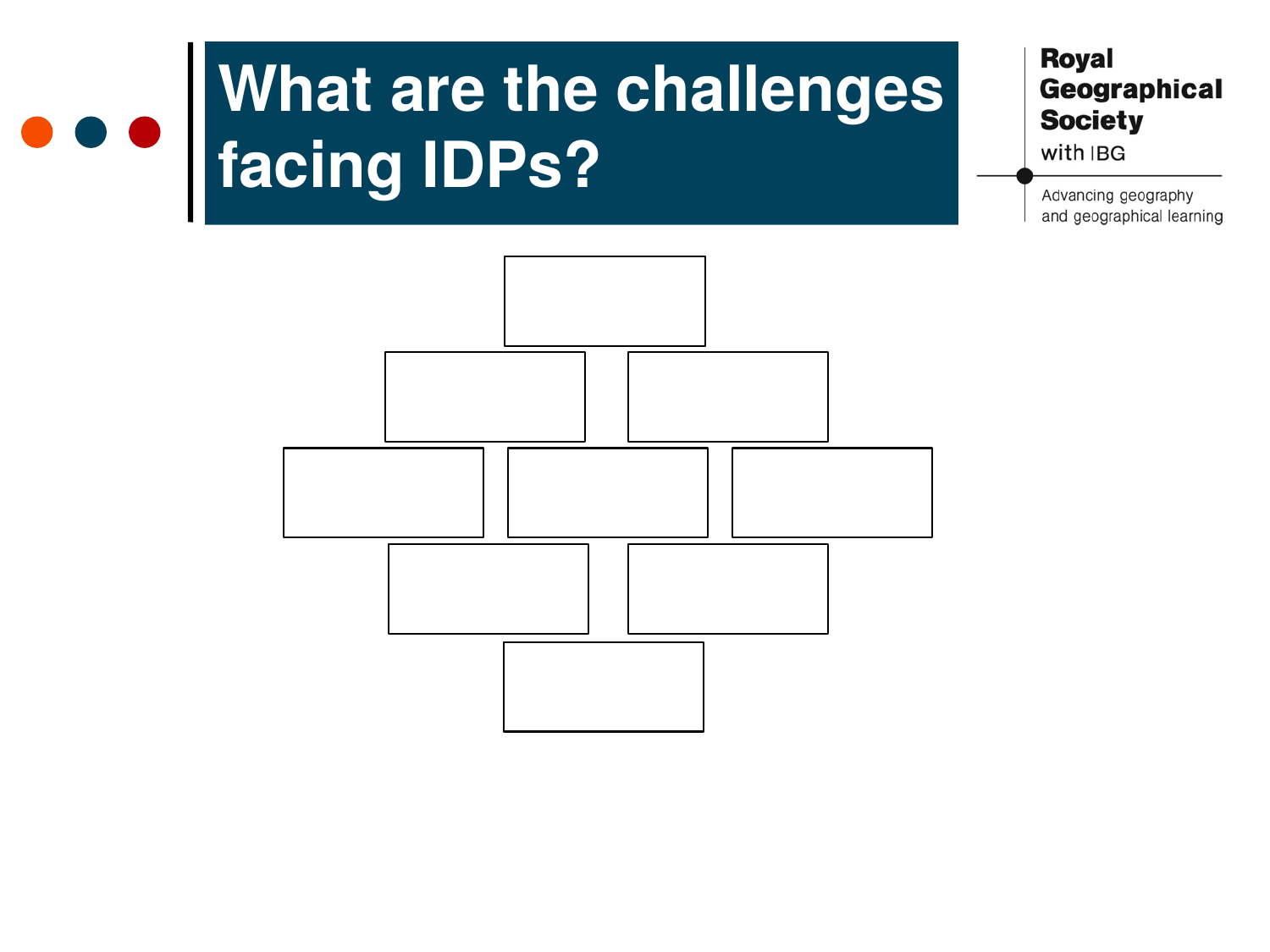

# What are the challenges facing IDPs?